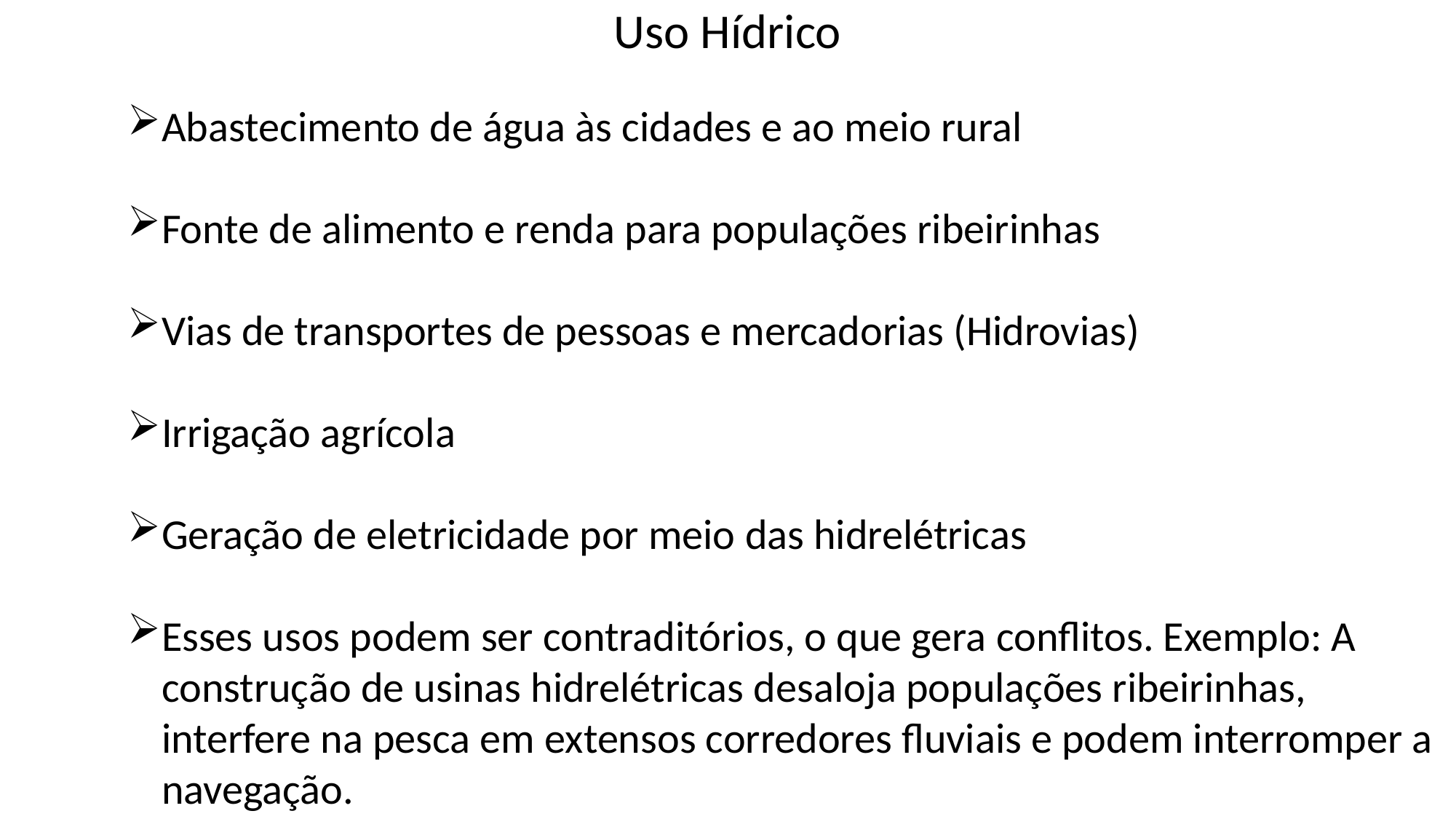

# Uso Hídrico
Abastecimento de água às cidades e ao meio rural

Fonte de alimento e renda para populações ribeirinhas

Vias de transportes de pessoas e mercadorias (Hidrovias)

Irrigação agrícola

Geração de eletricidade por meio das hidrelétricas

Esses usos podem ser contraditórios, o que gera conflitos. Exemplo: A construção de usinas hidrelétricas desaloja populações ribeirinhas, interfere na pesca em extensos corredores fluviais e podem interromper a navegação.